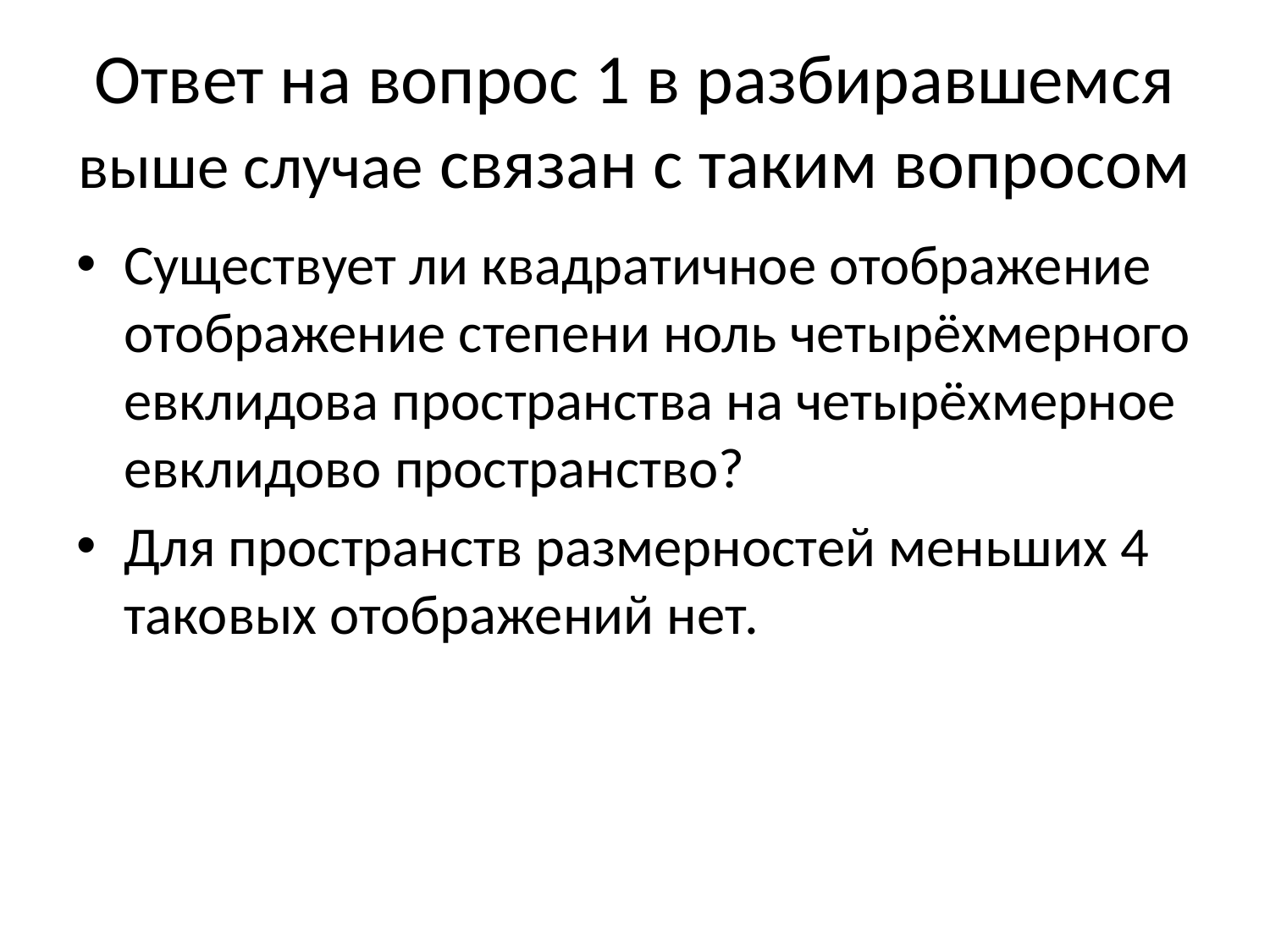

# Ответ на вопрос 1 в разбиравшемся выше случае связан с таким вопросом
Существует ли квадратичное отображение отображение степени ноль четырёхмерного евклидова пространства на четырёхмерное евклидово пространство?
Для пространств размерностей меньших 4 таковых отображений нет.